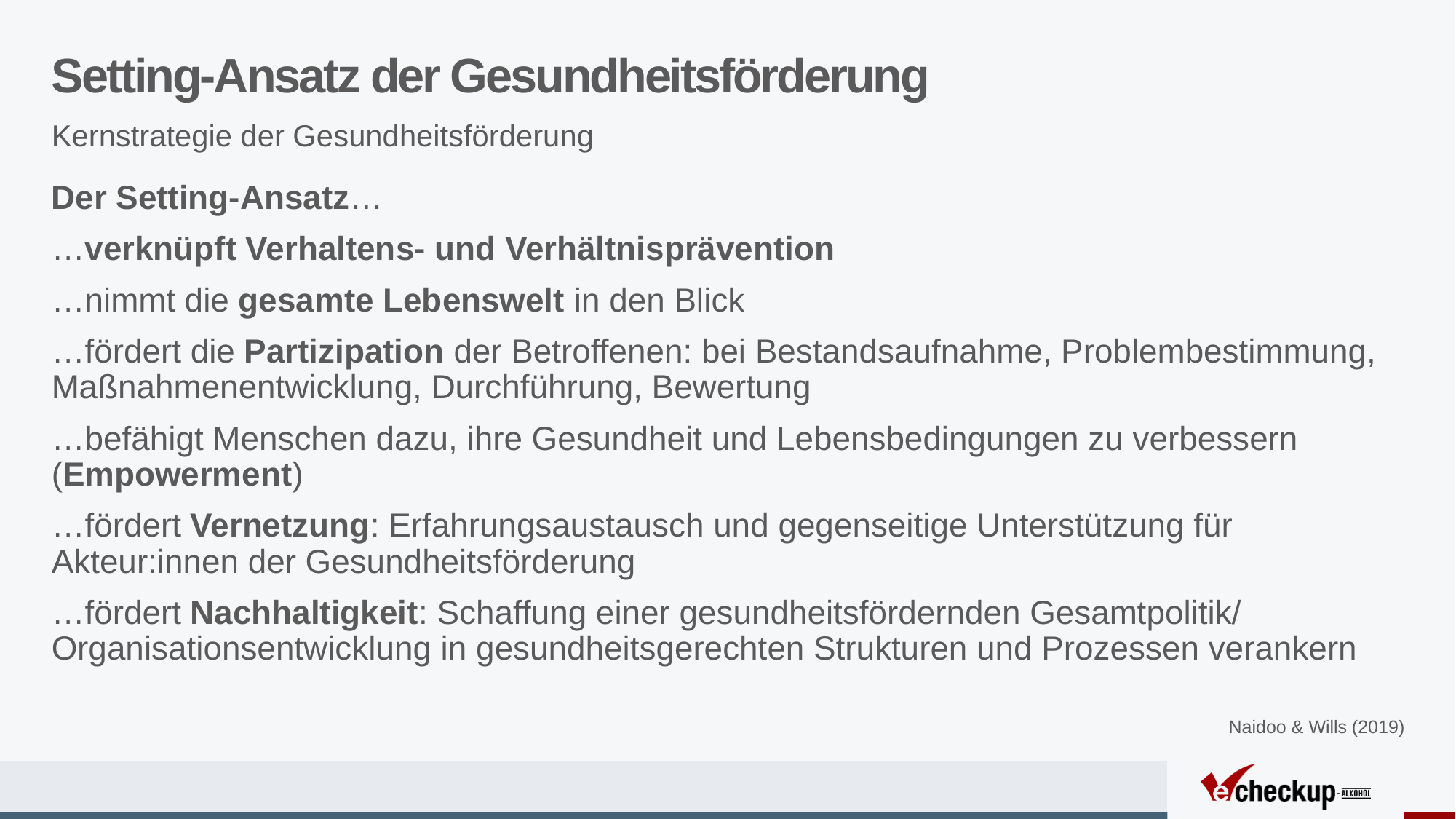

# Setting-Ansatz der Gesundheitsförderung
Kernstrategie der Gesundheitsförderung
Der Setting-Ansatz…
…verknüpft Verhaltens- und Verhältnisprävention
…nimmt die gesamte Lebenswelt in den Blick
…fördert die Partizipation der Betroffenen: bei Bestandsaufnahme, Problembestimmung, Maßnahmenentwicklung, Durchführung, Bewertung
…befähigt Menschen dazu, ihre Gesundheit und Lebensbedingungen zu verbessern (Empowerment)
…fördert Vernetzung: Erfahrungsaustausch und gegenseitige Unterstützung für Akteur:innen der Gesundheitsförderung
…fördert Nachhaltigkeit: Schaffung einer gesundheitsfördernden Gesamtpolitik/ Organisationsentwicklung in gesundheitsgerechten Strukturen und Prozessen verankern

Naidoo & Wills (2019)